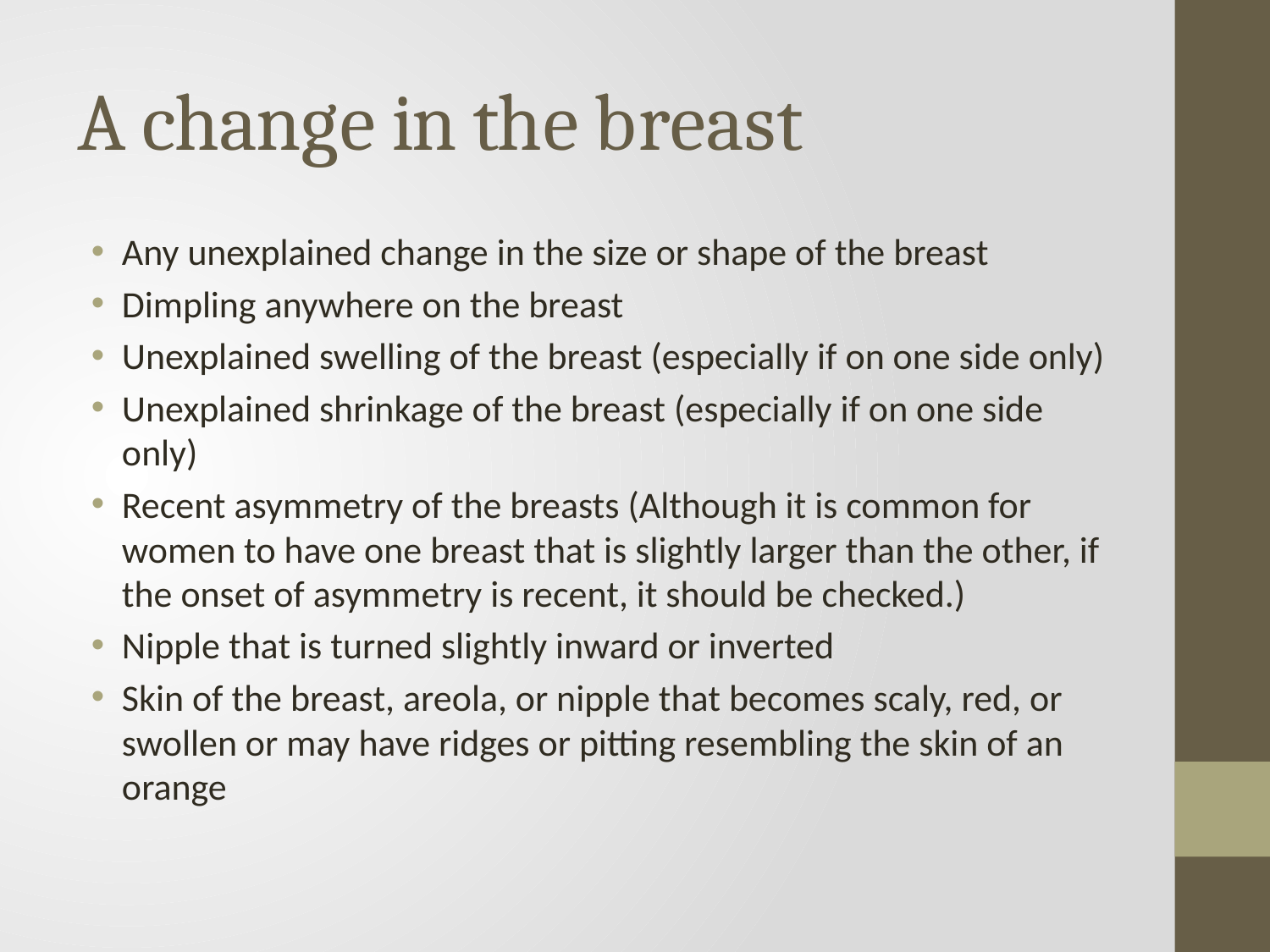

# A change in the breast
Any unexplained change in the size or shape of the breast
Dimpling anywhere on the breast
Unexplained swelling of the breast (especially if on one side only)
Unexplained shrinkage of the breast (especially if on one side only)
Recent asymmetry of the breasts (Although it is common for women to have one breast that is slightly larger than the other, if the onset of asymmetry is recent, it should be checked.)
Nipple that is turned slightly inward or inverted
Skin of the breast, areola, or nipple that becomes scaly, red, or swollen or may have ridges or pitting resembling the skin of an orange